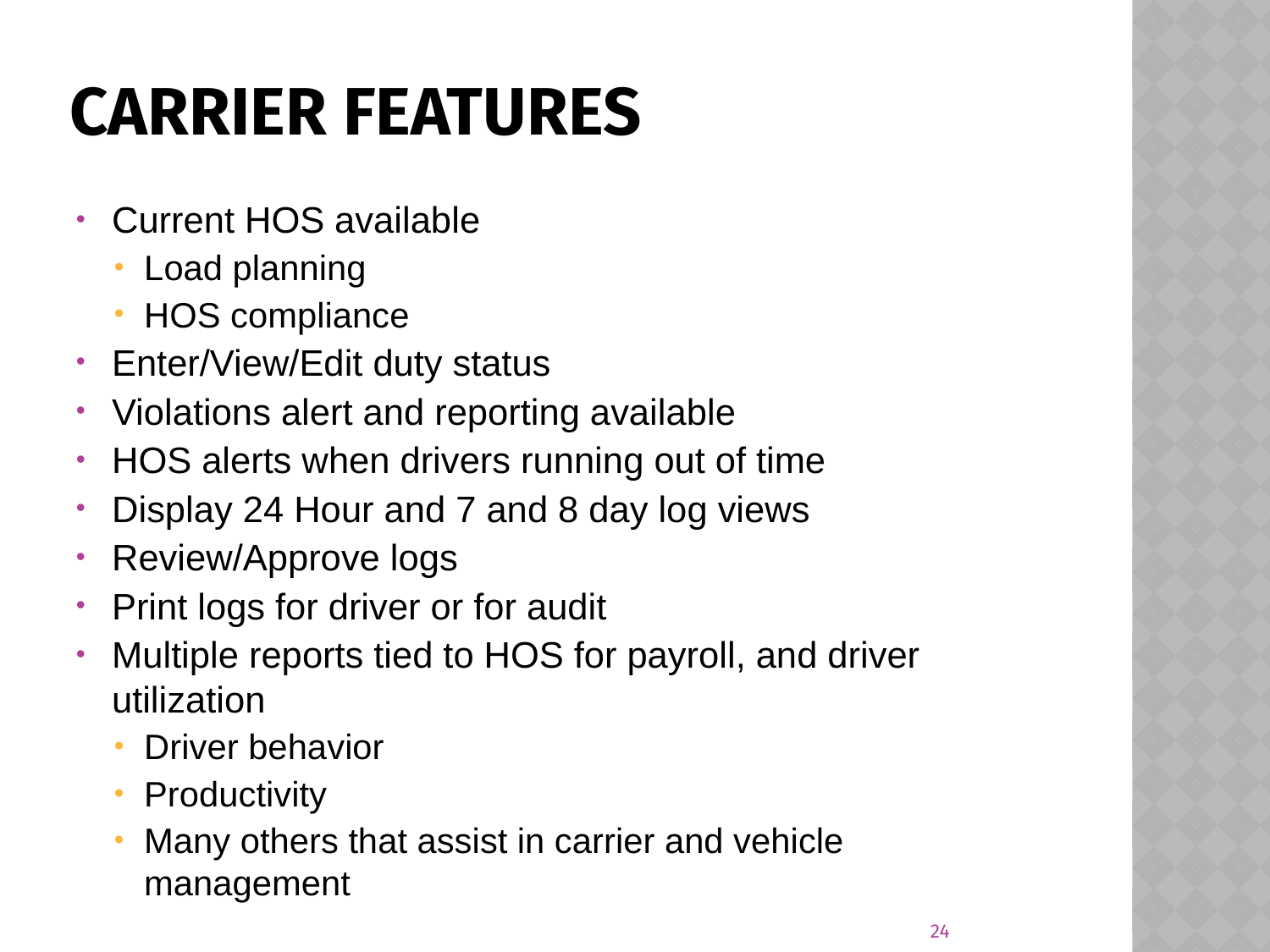

# Carrier features
Current HOS available
Load planning
HOS compliance
Enter/View/Edit duty status
Violations alert and reporting available
HOS alerts when drivers running out of time
Display 24 Hour and 7 and 8 day log views
Review/Approve logs
Print logs for driver or for audit
Multiple reports tied to HOS for payroll, and driver utilization
Driver behavior
Productivity
Many others that assist in carrier and vehicle management

24